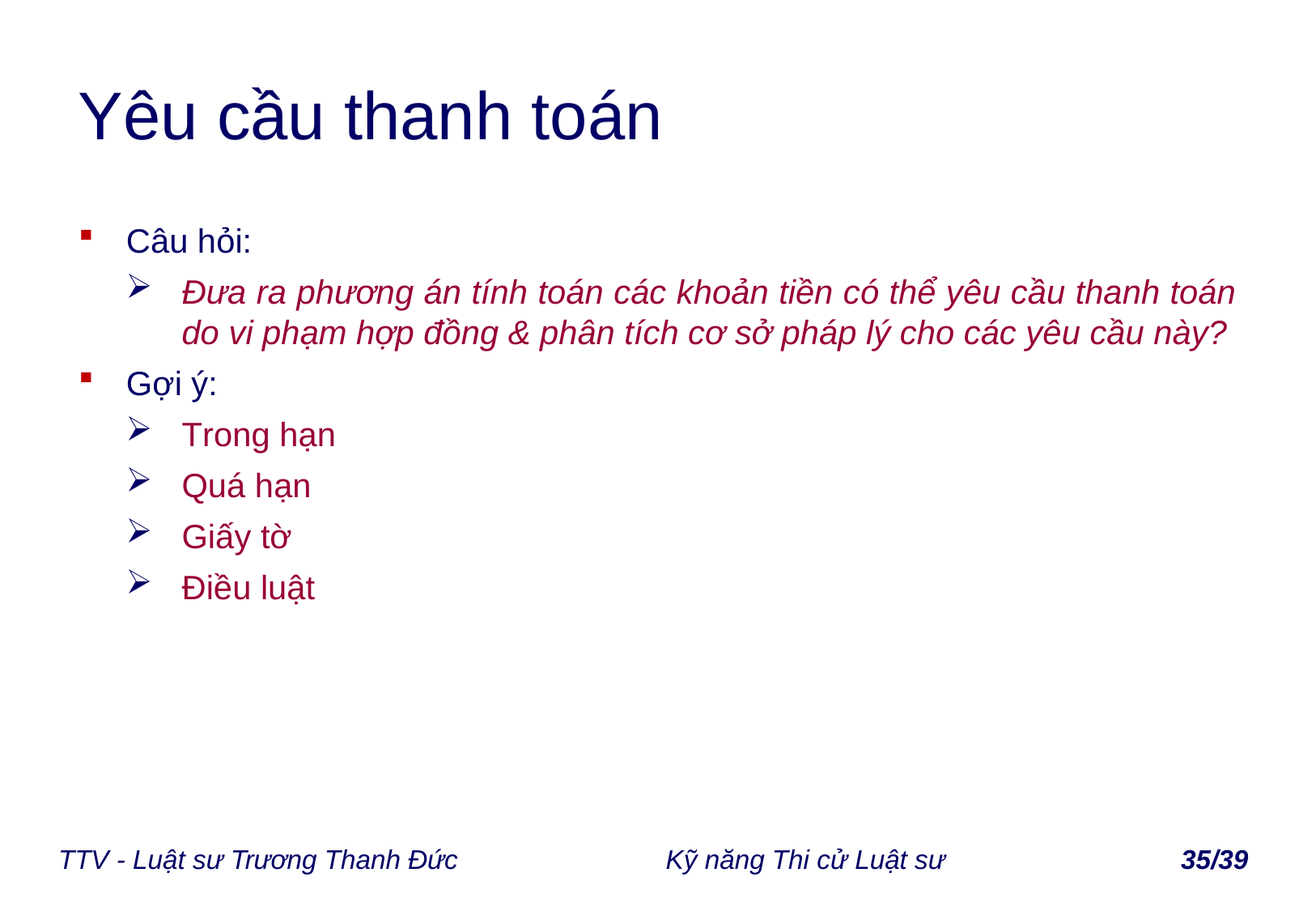

# Yêu cầu thanh toán
Câu hỏi:
Đưa ra phương án tính toán các khoản tiền có thể yêu cầu thanh toán do vi phạm hợp đồng & phân tích cơ sở pháp lý cho các yêu cầu này?
Gợi ý:
Trong hạn
Quá hạn
Giấy tờ
Điều luật